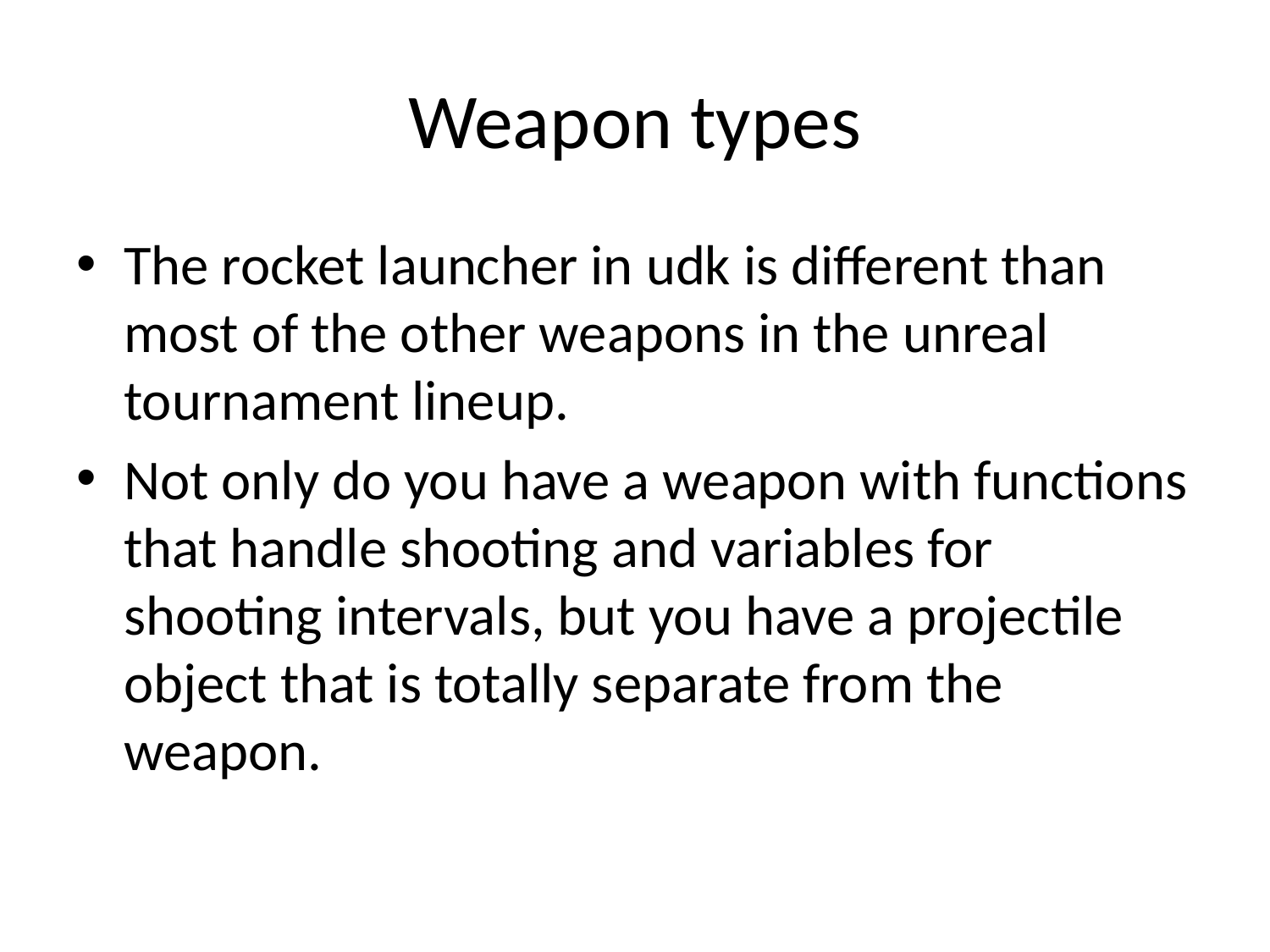

# Weapon types
The rocket launcher in udk is different than most of the other weapons in the unreal tournament lineup.
Not only do you have a weapon with functions that handle shooting and variables for shooting intervals, but you have a projectile object that is totally separate from the weapon.